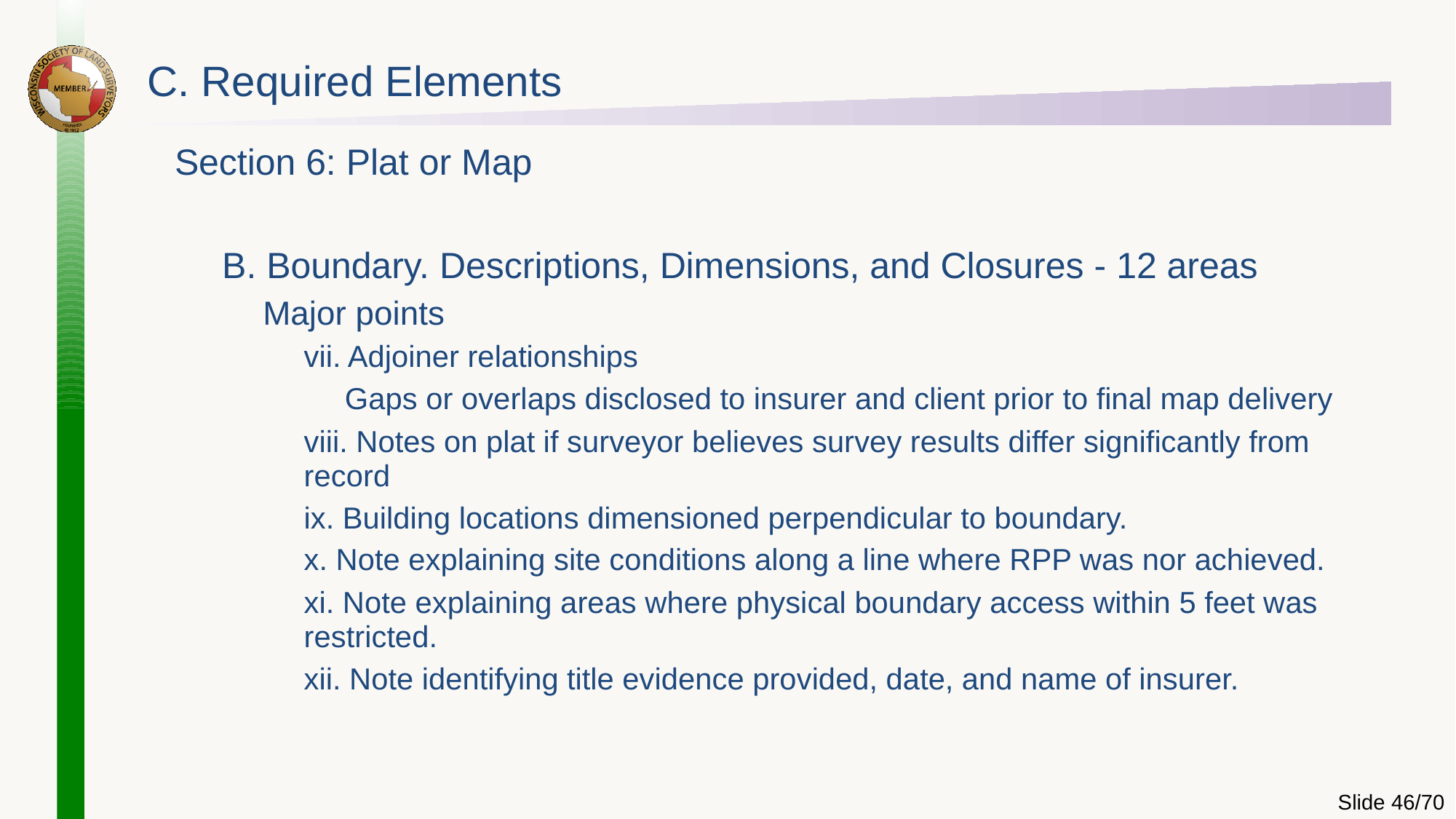

# C. Required Elements
Section 6: Plat or Map

B. Boundary. Descriptions, Dimensions, and Closures - 12 areas
Major points
vii. Adjoiner relationships
Gaps or overlaps disclosed to insurer and client prior to final map delivery
viii. Notes on plat if surveyor believes survey results differ significantly from record
ix. Building locations dimensioned perpendicular to boundary.
x. Note explaining site conditions along a line where RPP was nor achieved.
xi. Note explaining areas where physical boundary access within 5 feet was restricted.
xii. Note identifying title evidence provided, date, and name of insurer.